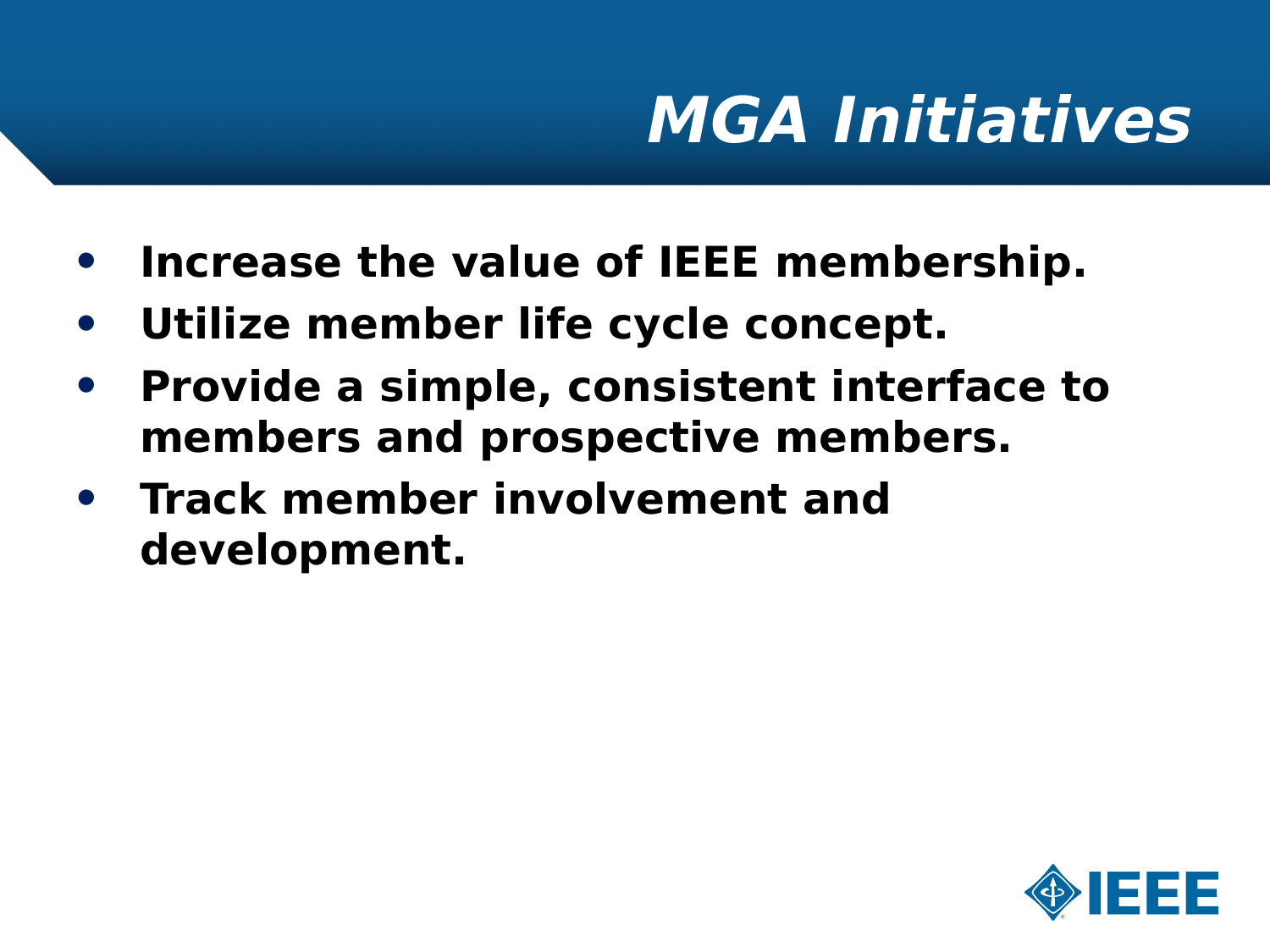

# MGA Initiatives
Increase the value of IEEE membership.
Utilize member life cycle concept.
Provide a simple, consistent interface to members and prospective members.
Track member involvement and development.